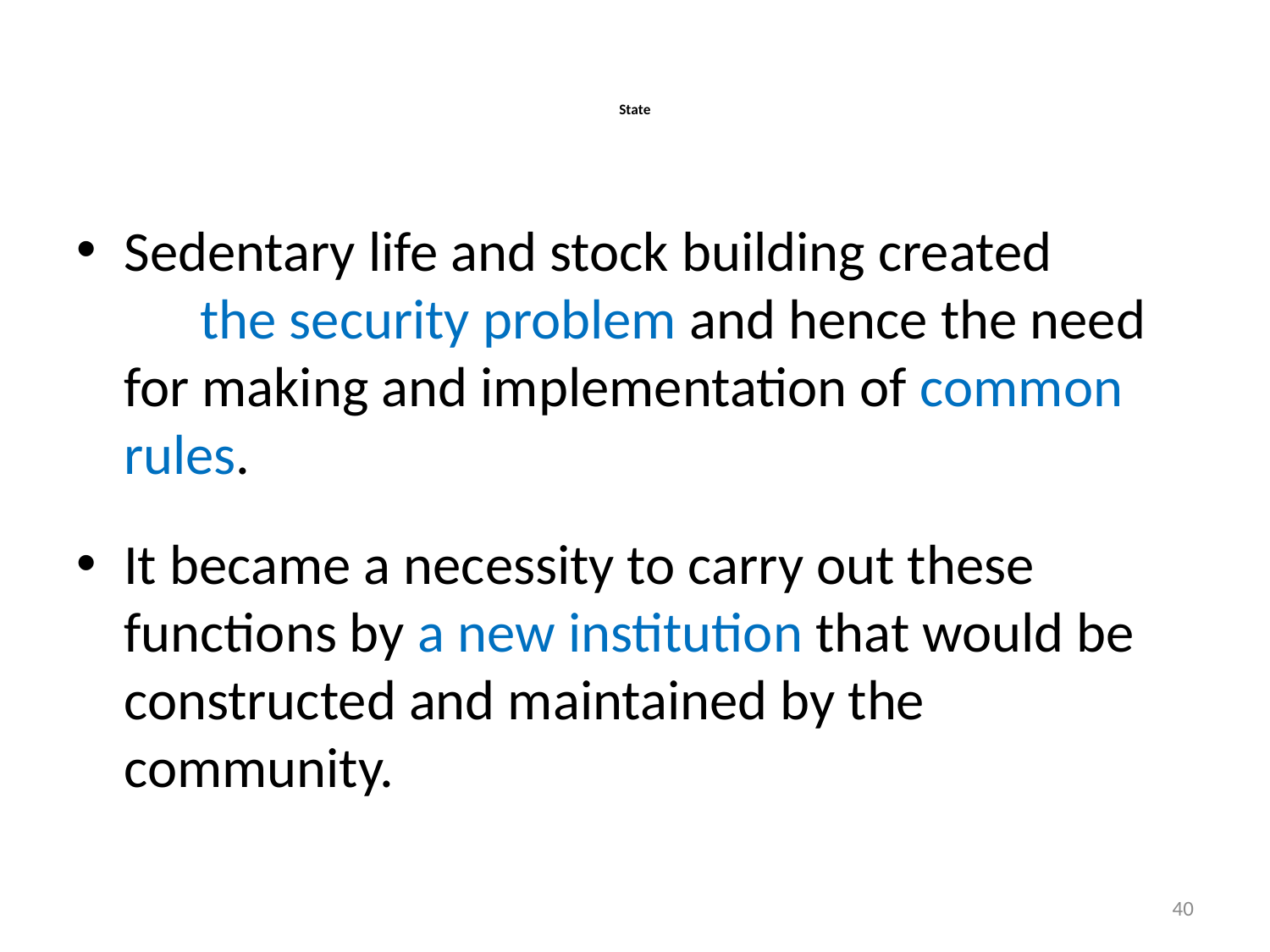

# State
Sedentary life and stock building created                  the security problem and hence the need for making and implementation of common rules.
It became a necessity to carry out these functions by a new institution that would be constructed and maintained by the community.
40